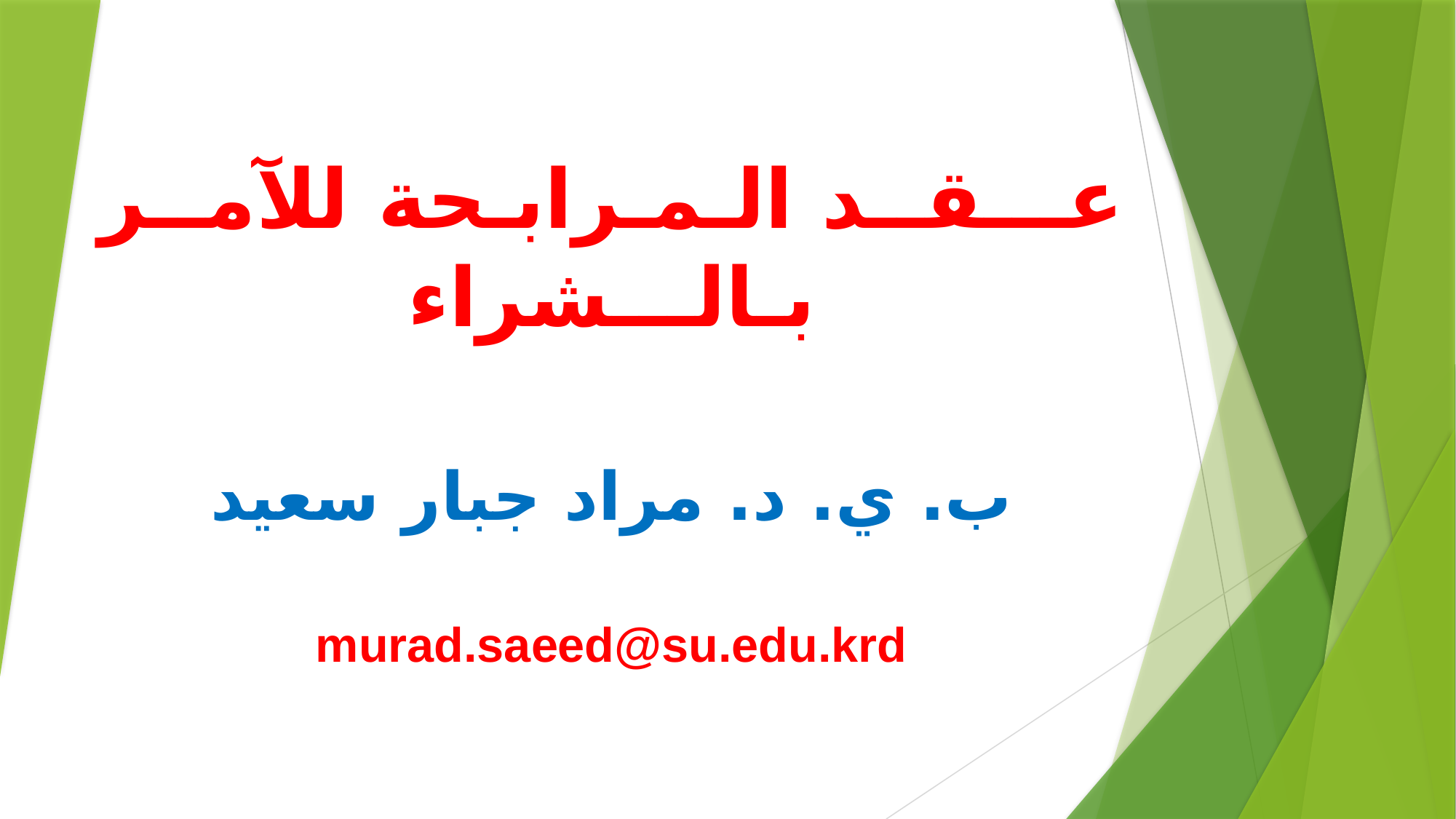

عـــقــد الـمـرابـحة للآمــر بـالـــشراء

ب. ي. د. مراد جبار سعيد
murad.saeed@su.edu.krd
#